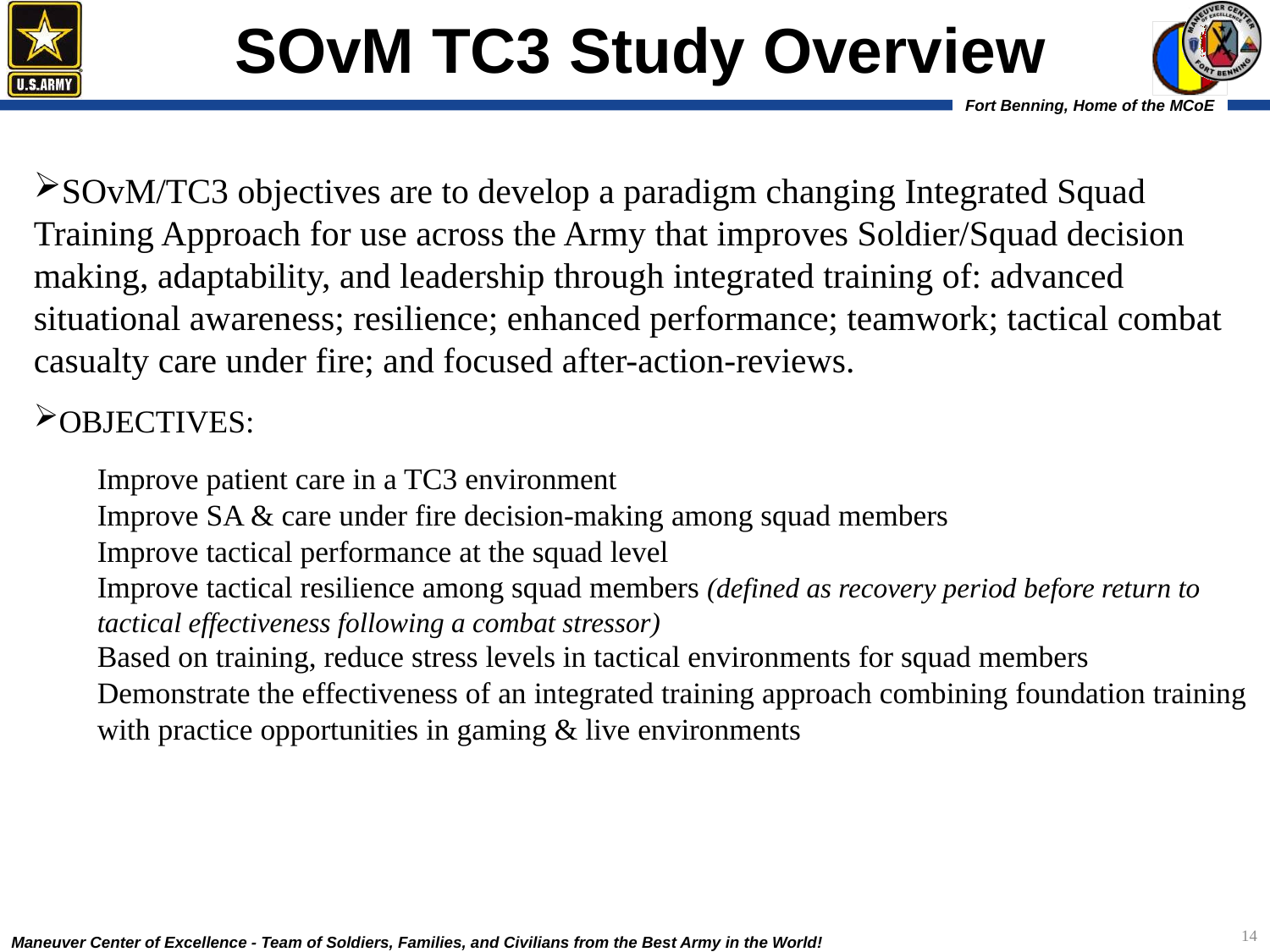

# SOvM TC3 Study Overview
SOvM/TC3 objectives are to develop a paradigm changing Integrated Squad Training Approach for use across the Army that improves Soldier/Squad decision making, adaptability, and leadership through integrated training of: advanced situational awareness; resilience; enhanced performance; teamwork; tactical combat casualty care under fire; and focused after-action-reviews.
OBJECTIVES:
Improve patient care in a TC3 environment
Improve SA & care under fire decision-making among squad members
Improve tactical performance at the squad level
Improve tactical resilience among squad members (defined as recovery period before return to tactical effectiveness following a combat stressor)
Based on training, reduce stress levels in tactical environments for squad members
Demonstrate the effectiveness of an integrated training approach combining foundation training with practice opportunities in gaming & live environments
14